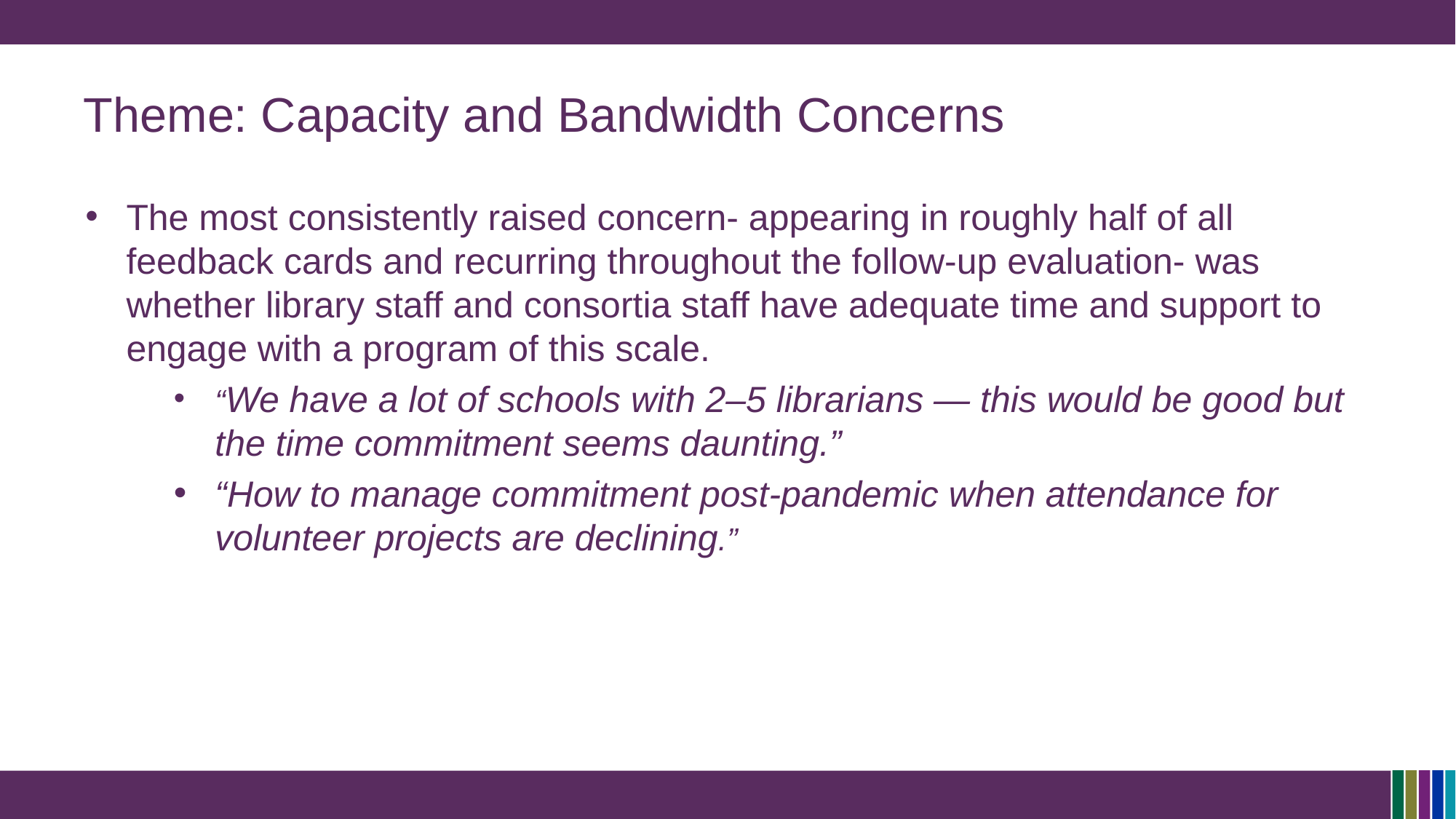

# Theme: Capacity and Bandwidth Concerns
The most consistently raised concern- appearing in roughly half of all feedback cards and recurring throughout the follow-up evaluation- was whether library staff and consortia staff have adequate time and support to engage with a program of this scale.
“We have a lot of schools with 2–5 librarians — this would be good but the time commitment seems daunting.”
“How to manage commitment post-pandemic when attendance for volunteer projects are declining.”